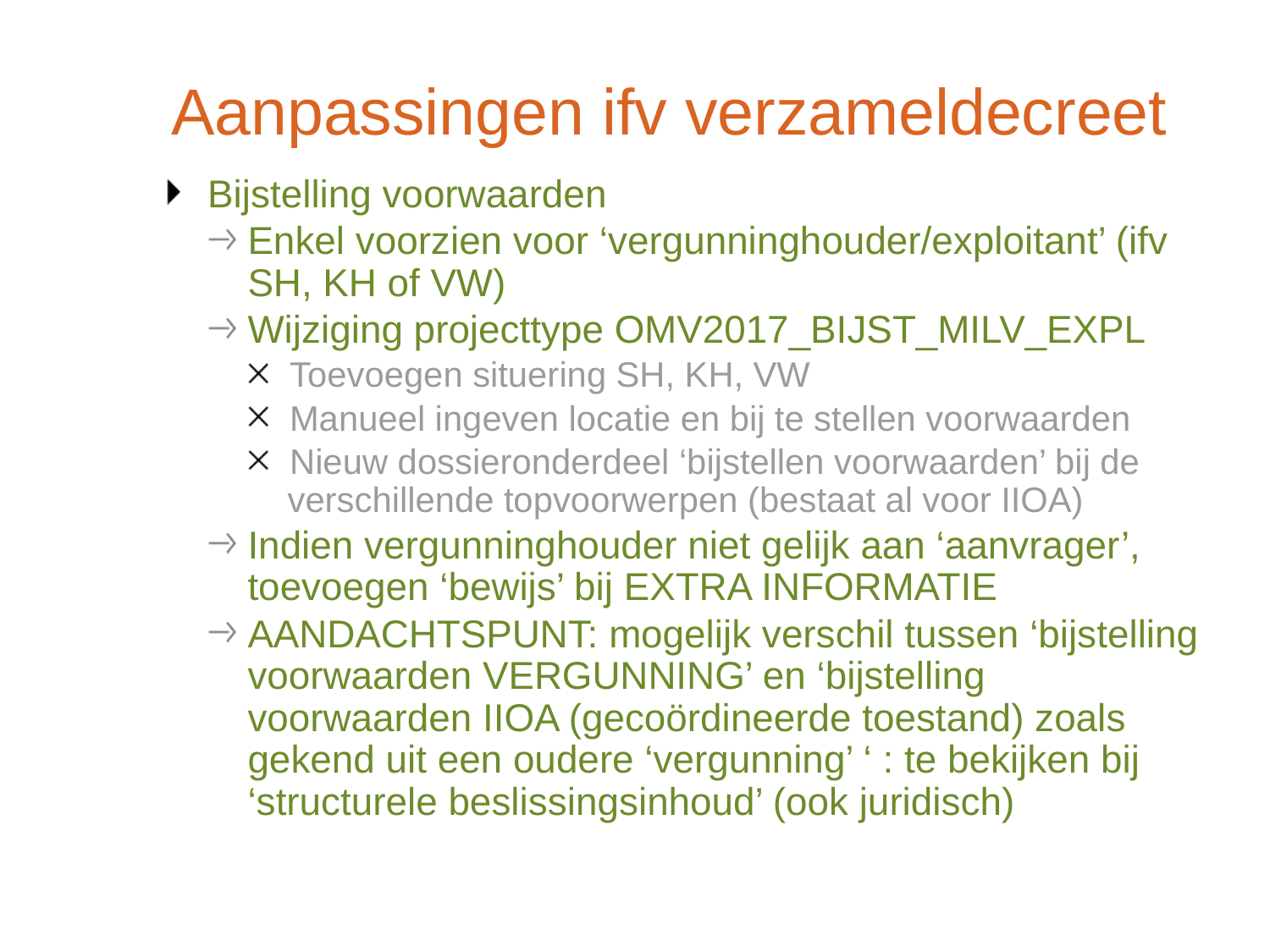

# Aanpassingen ifv verzameldecreet
Bijstelling voorwaarden
Enkel voorzien voor ‘vergunninghouder/exploitant’ (ifv SH, KH of VW)
Wijziging projecttype OMV2017_BIJST_MILV_EXPL
Toevoegen situering SH, KH, VW
Manueel ingeven locatie en bij te stellen voorwaarden
Nieuw dossieronderdeel ‘bijstellen voorwaarden’ bij de verschillende topvoorwerpen (bestaat al voor IIOA)
Indien vergunninghouder niet gelijk aan ‘aanvrager’, toevoegen ‘bewijs’ bij EXTRA INFORMATIE
AANDACHTSPUNT: mogelijk verschil tussen ‘bijstelling voorwaarden VERGUNNING’ en ‘bijstelling voorwaarden IIOA (gecoördineerde toestand) zoals gekend uit een oudere ‘vergunning’ ‘ : te bekijken bij ‘structurele beslissingsinhoud’ (ook juridisch)